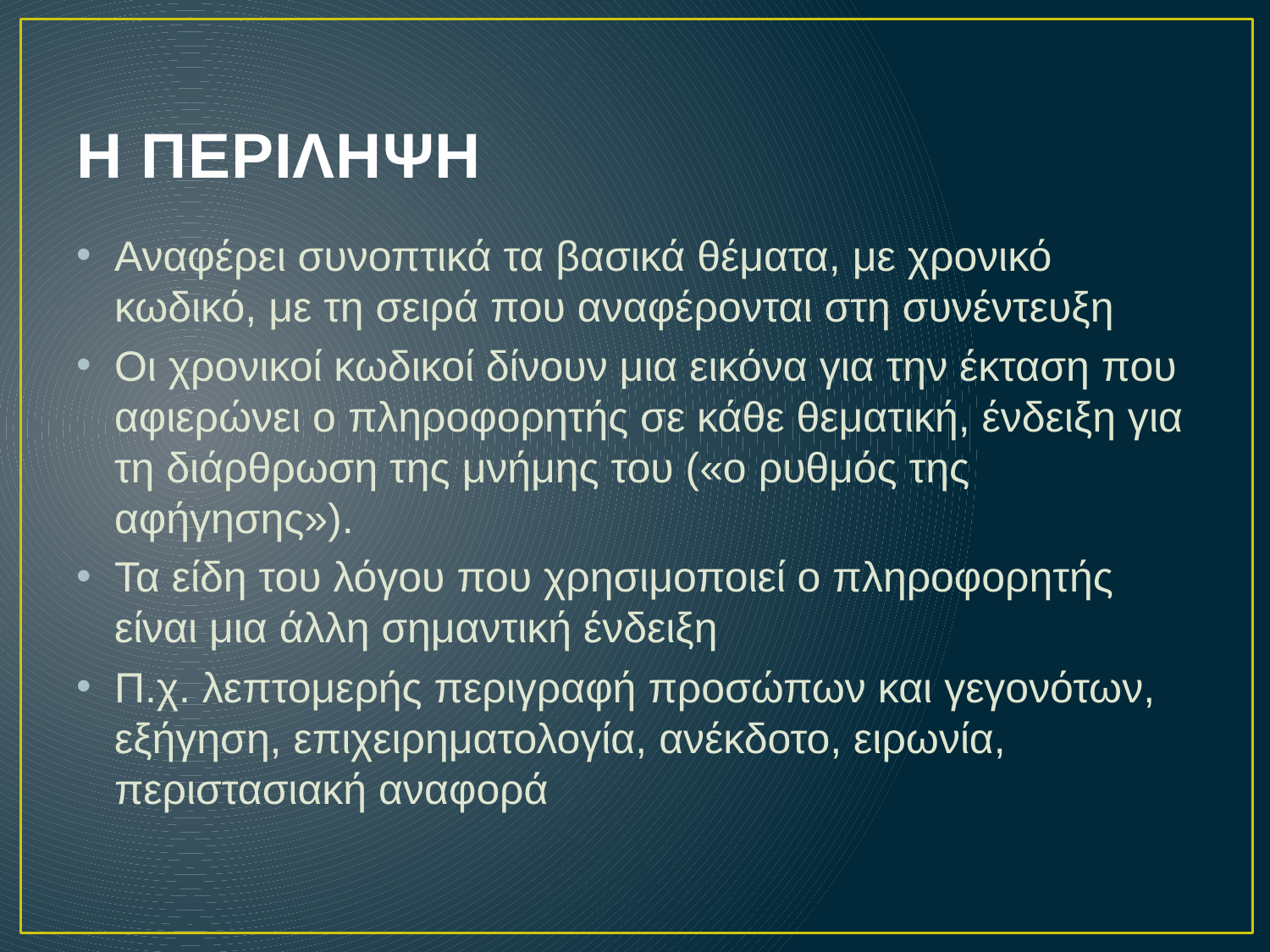

# Η ΠΕΡΙΛΗΨΗ
Αναφέρει συνοπτικά τα βασικά θέματα, με χρονικό κωδικό, με τη σειρά που αναφέρονται στη συνέντευξη
Οι χρονικοί κωδικοί δίνουν μια εικόνα για την έκταση που αφιερώνει ο πληροφορητής σε κάθε θεματική, ένδειξη για τη διάρθρωση της μνήμης του («ο ρυθμός της αφήγησης»).
Τα είδη του λόγου που χρησιμοποιεί ο πληροφορητής είναι μια άλλη σημαντική ένδειξη
Π.χ. λεπτομερής περιγραφή προσώπων και γεγονότων, εξήγηση, επιχειρηματολογία, ανέκδοτο, ειρωνία, περιστασιακή αναφορά